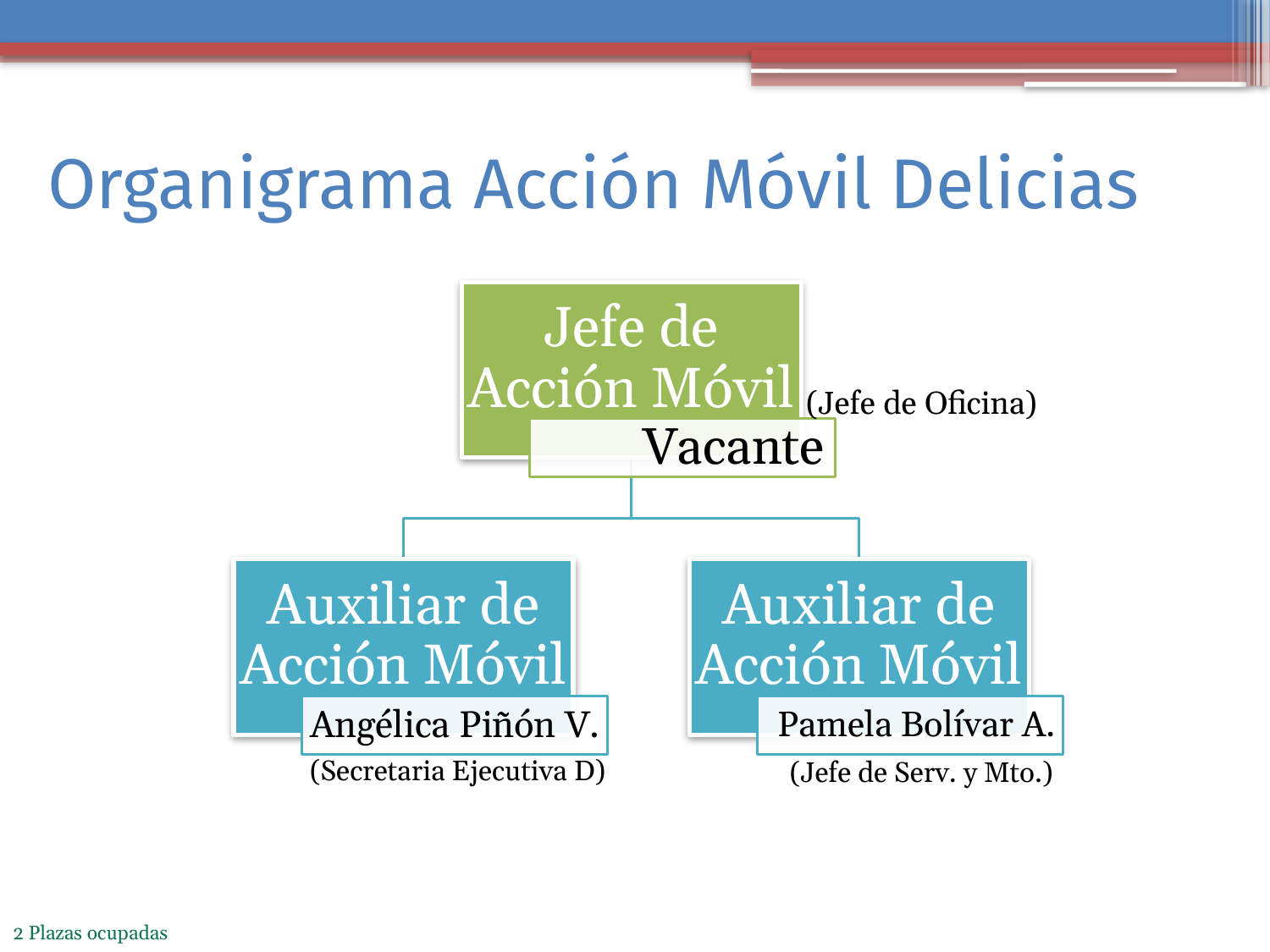

# Organigrama Acción Móvil Delicias
Jefe de Acción Móvil
Vacante
Auxiliar de Acción Móvil
Angélica Piñón V.
Auxiliar de Acción Móvil
Pamela Bolívar A.
(Jefe de Oficina)
(Secretaria Ejecutiva D)
(Jefe de Serv. y Mto.)
2 Plazas ocupadas